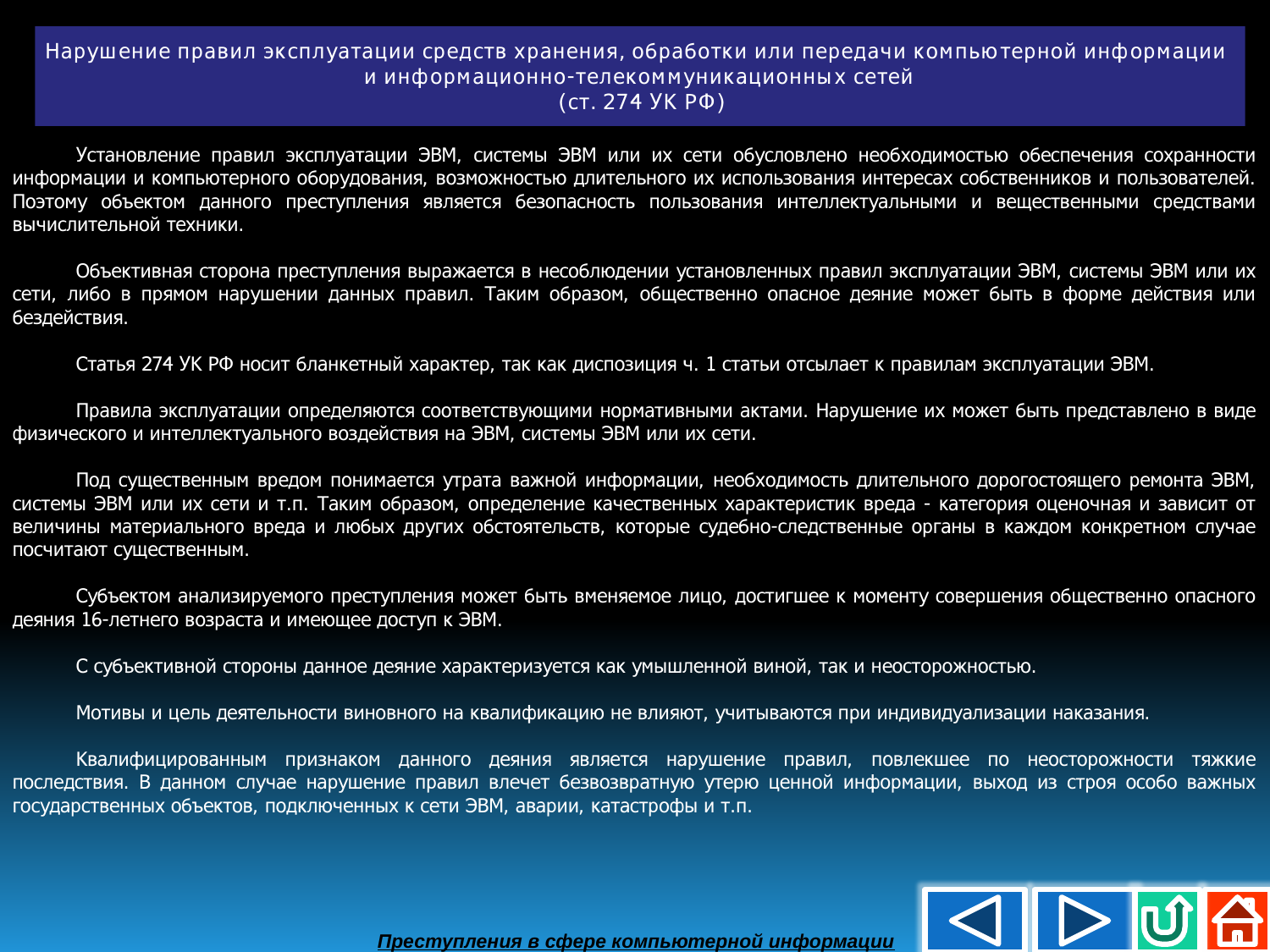

Нарушение правил эксплуатации средств хранения, обработки или передачи компьютерной информации
и информационно-телекоммуникационных сетей
 (ст. 274 УК РФ)
Установление правил эксплуатации ЭВМ, системы ЭВМ или их сети обусловлено необходимостью обеспечения сохранности информации и компьютерного оборудования, возможностью длительного их использования интересах собственников и пользователей. Поэтому объектом данного преступления является безопасность пользования интеллектуальными и вещественными средствами вычислительной техники.

Объективная сторона преступления выражается в несоблюдении установленных правил эксплуатации ЭВМ, системы ЭВМ или их сети, либо в прямом нарушении данных правил. Таким образом, общественно опасное деяние может быть в форме действия или бездействия.

Статья 274 УК РФ носит бланкетный характер, так как диспозиция ч. 1 статьи отсылает к правилам эксплуатации ЭВМ.

Правила эксплуатации определяются соответствующими нормативными актами. Нарушение их может быть представлено в виде физического и интеллектуального воздействия на ЭВМ, системы ЭВМ или их сети.

Под существенным вредом понимается утрата важной информации, необходимость длительного дорогостоящего ремонта ЭВМ, системы ЭВМ или их сети и т.п. Таким образом, определение качественных характеристик вреда - категория оценочная и зависит от величины материального вреда и любых других обстоятельств, которые судебно-следственные органы в каждом конкретном случае посчитают существенным.

Субъектом анализируемого преступления может быть вменяемое лицо, достигшее к моменту совершения общественно опасного деяния 16-летнего возраста и имеющее доступ к ЭВМ.

С субъективной стороны данное деяние характеризуется как умышленной виной, так и неосторожностью.

Мотивы и цель деятельности виновного на квалификацию не влияют, учитываются при индивидуализации наказания.

Квалифицированным признаком данного деяния является нарушение правил, повлекшее по неосторожности тяжкие последствия. В данном случае нарушение правил влечет безвозвратную утерю ценной информации, выход из строя особо важных государственных объектов, подключенных к сети ЭВМ, аварии, катастрофы и т.п.

Преступления в сфере компьютерной информации